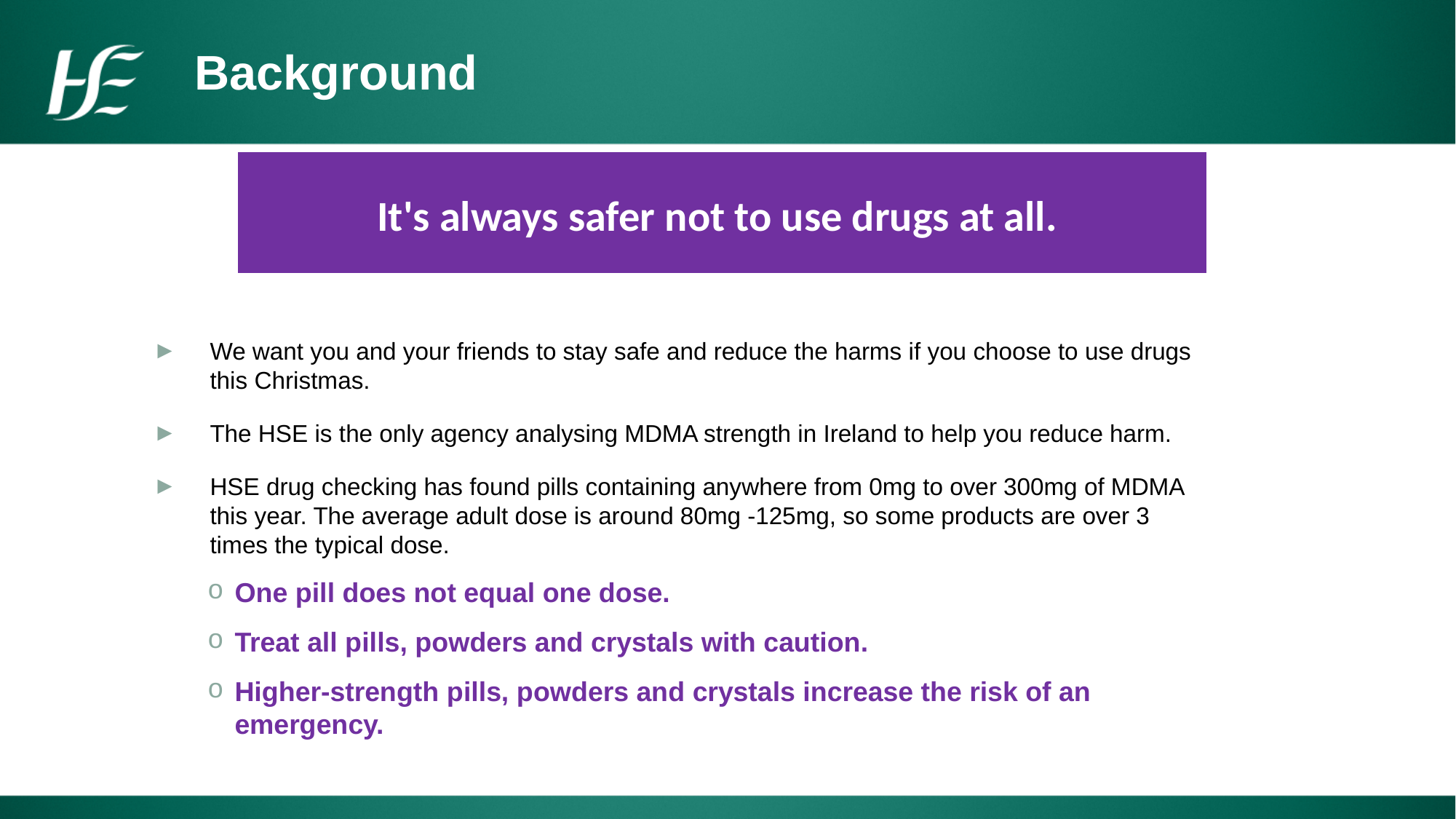

Background
| It's always safer not to use drugs at all. |
| --- |

We want you and your friends to stay safe and reduce the harms if you choose to use drugs this Christmas.
The HSE is the only agency analysing MDMA strength in Ireland to help you reduce harm.
HSE drug checking has found pills containing anywhere from 0mg to over 300mg of MDMA this year. The average adult dose is around 80mg -125mg, so some products are over 3 times the typical dose.
One pill does not equal one dose.
Treat all pills, powders and crystals with caution.
Higher-strength pills, powders and crystals increase the risk of an emergency.